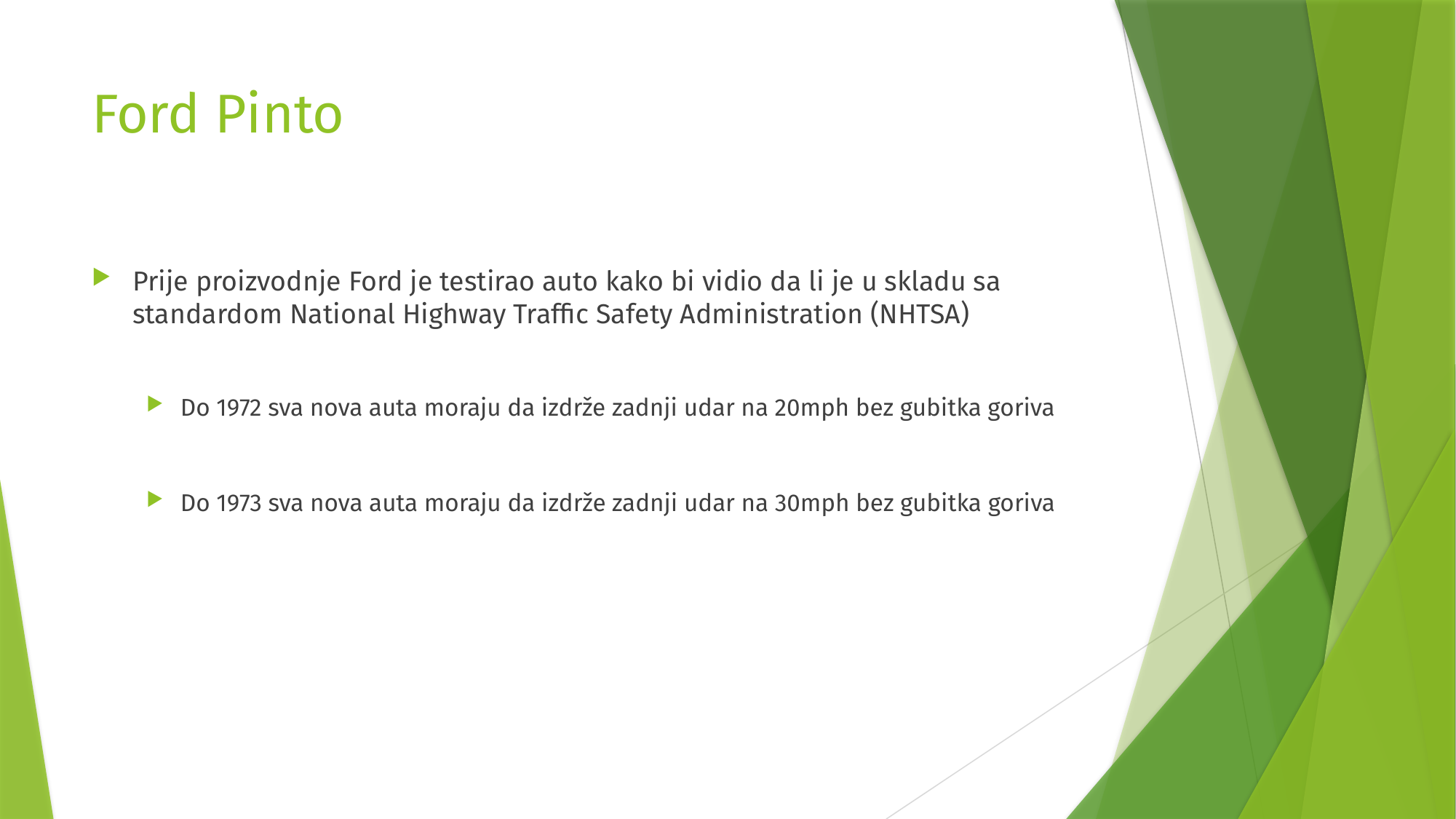

# Ford Pinto
Prije proizvodnje Ford je testirao auto kako bi vidio da li je u skladu sa standardom National Highway Traffic Safety Administration (NHTSA)

Do 1972 sva nova auta moraju da izdrže zadnji udar na 20mph bez gubitka goriva

Do 1973 sva nova auta moraju da izdrže zadnji udar na 30mph bez gubitka goriva